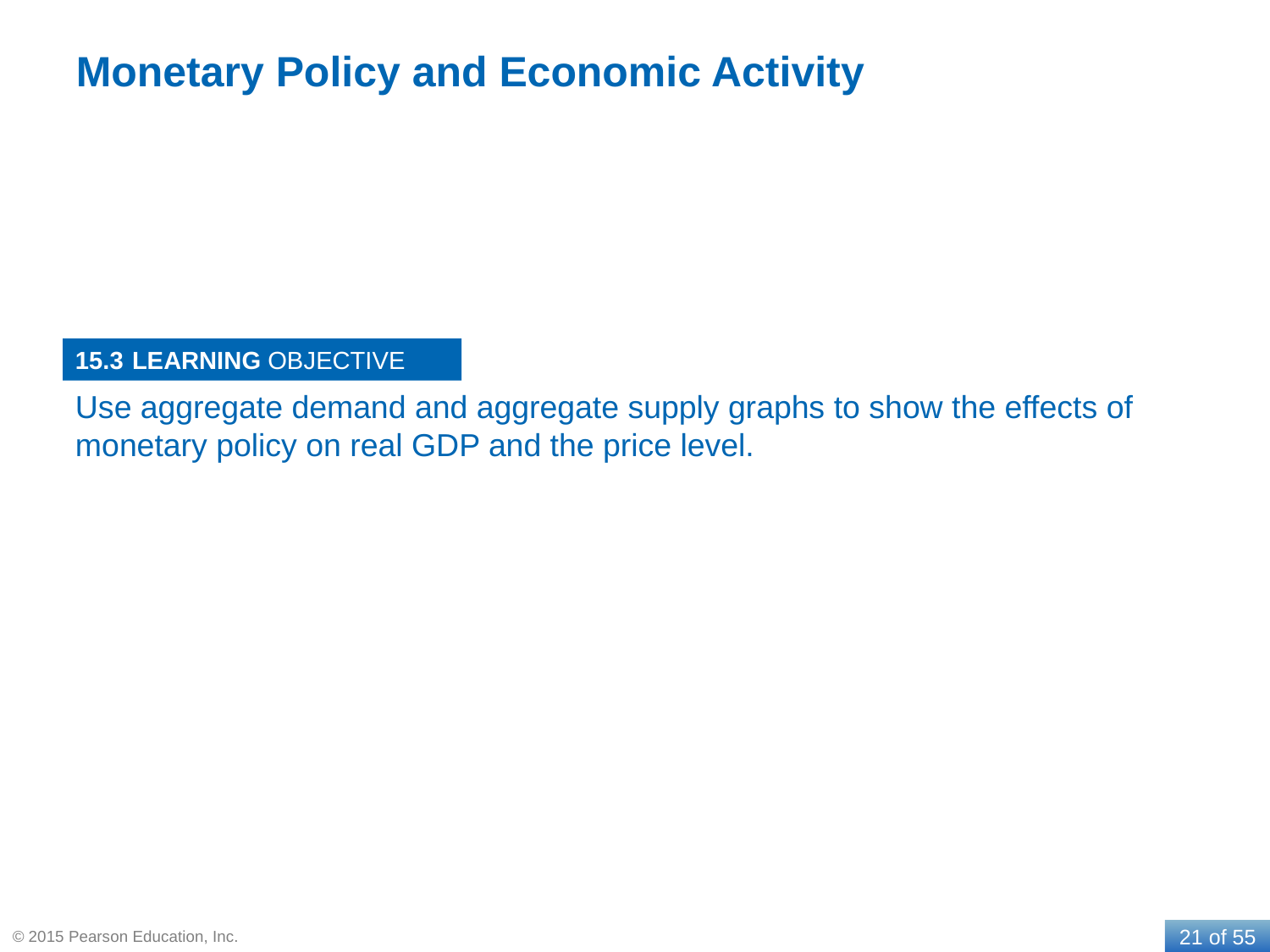

# Monetary Policy and Economic Activity
15.3
Use aggregate demand and aggregate supply graphs to show the effects of monetary policy on real GDP and the price level.